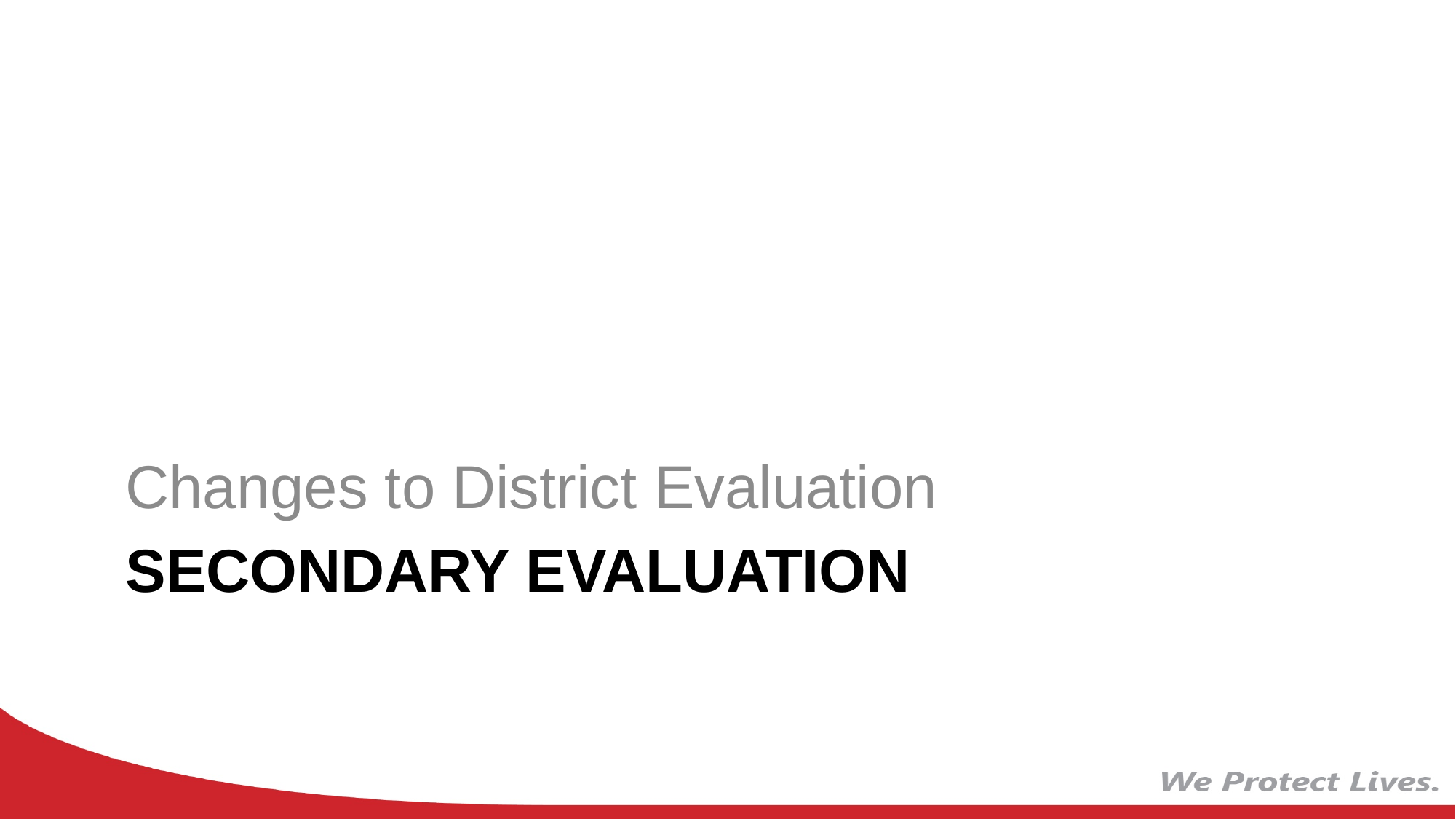

Changes to District Evaluation
# Secondary Evaluation